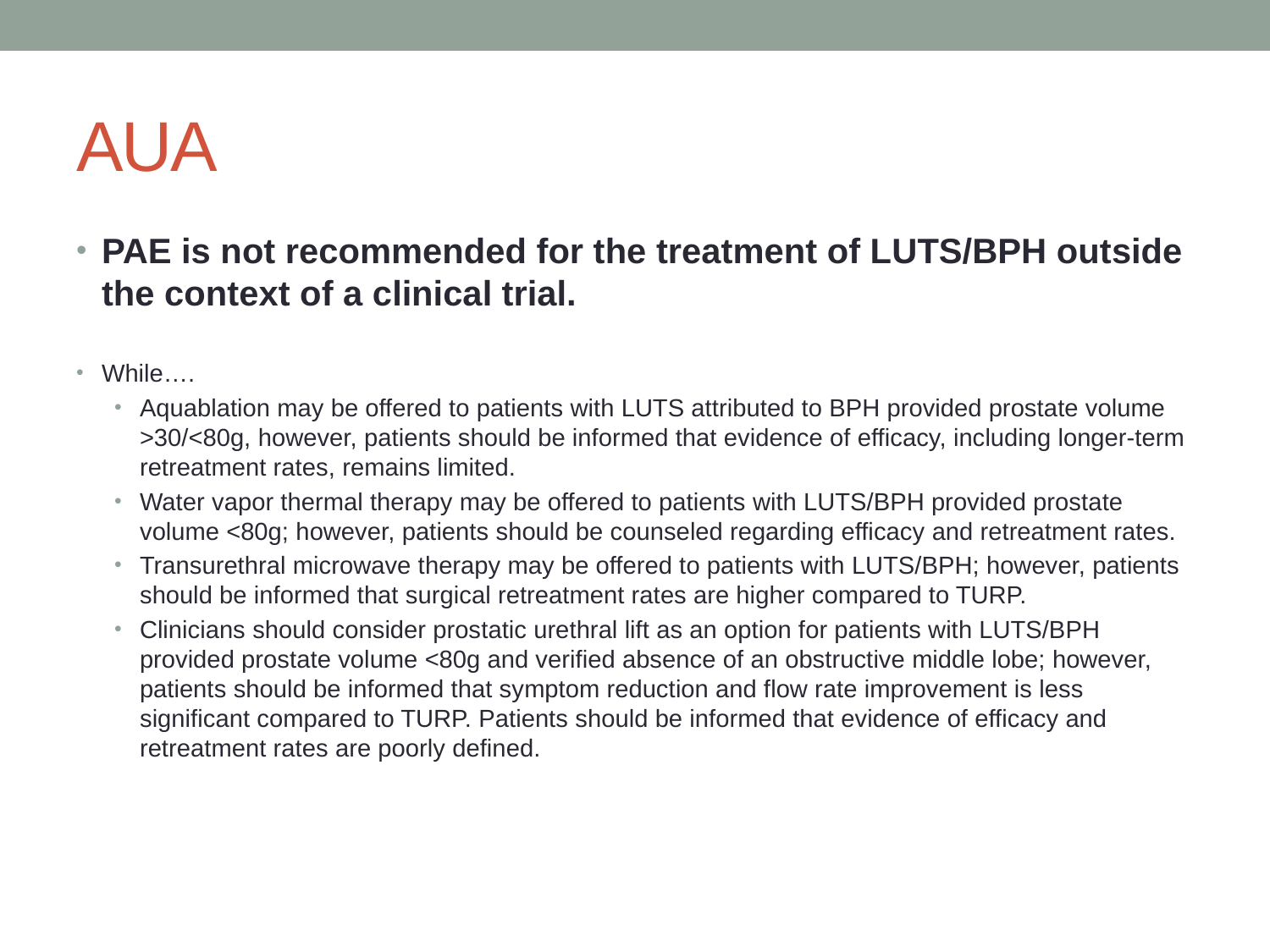

# AUA
PAE is not recommended for the treatment of LUTS/BPH outside the context of a clinical trial.

While….
Aquablation may be offered to patients with LUTS attributed to BPH provided prostate volume >30/<80g, however, patients should be informed that evidence of efficacy, including longer-term retreatment rates, remains limited.
Water vapor thermal therapy may be offered to patients with LUTS/BPH provided prostate volume <80g; however, patients should be counseled regarding efficacy and retreatment rates.
Transurethral microwave therapy may be offered to patients with LUTS/BPH; however, patients should be informed that surgical retreatment rates are higher compared to TURP.
Clinicians should consider prostatic urethral lift as an option for patients with LUTS/BPH provided prostate volume <80g and verified absence of an obstructive middle lobe; however, patients should be informed that symptom reduction and flow rate improvement is less significant compared to TURP. Patients should be informed that evidence of efficacy and retreatment rates are poorly defined.